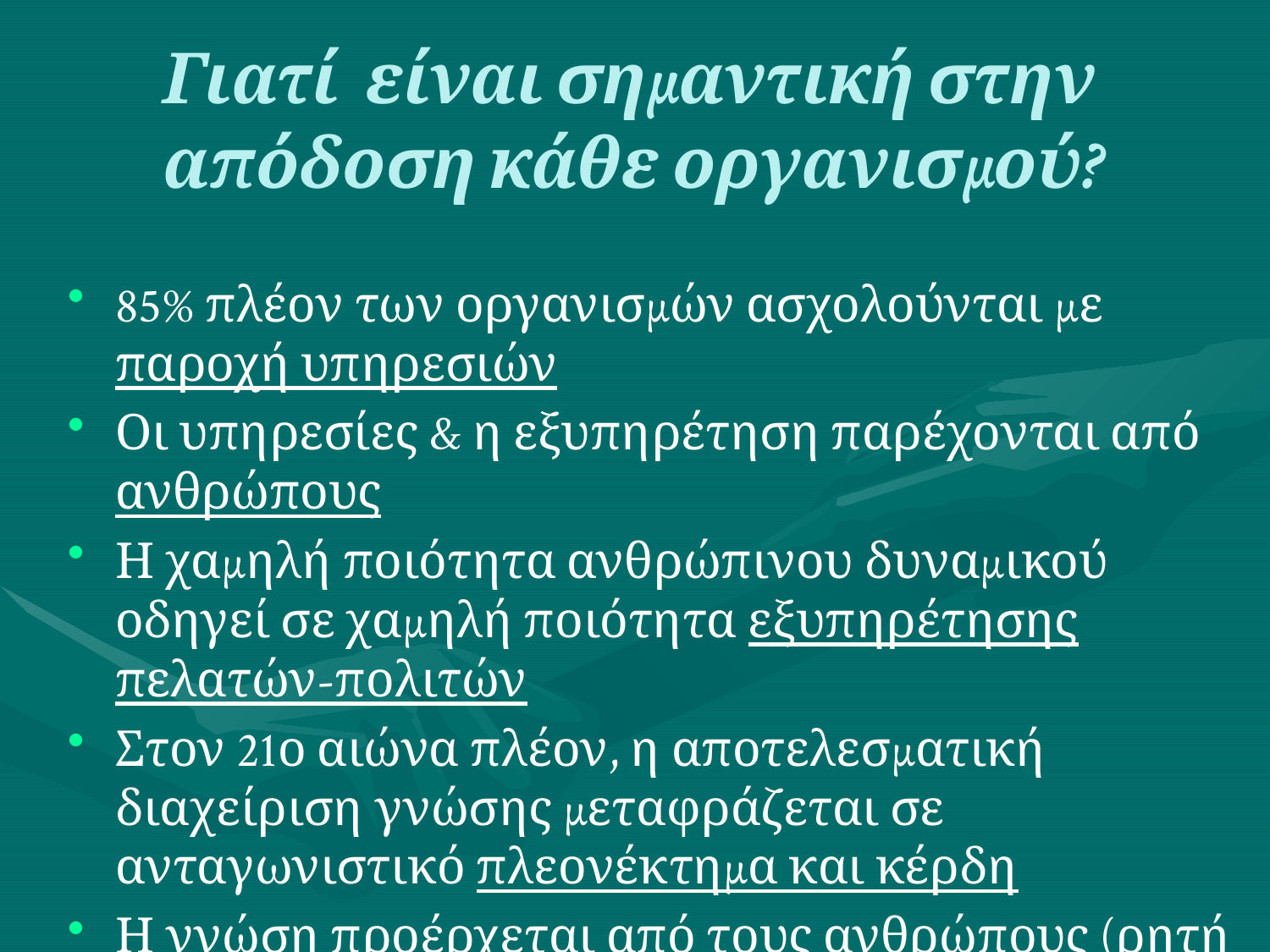

# Γιατί  είναι σημαντική στην απόδοση κάθε οργανισμού?
85% πλέον των οργανισμών ασχολούνται με παροχή υπηρεσιών
Οι υπηρεσίες & η εξυπηρέτηση παρέχονται από ανθρώπους
Η χαμηλή ποιότητα ανθρώπινου δυναμικού  οδηγεί σε χαμηλή ποιότητα εξυπηρέτησης πελατών-πολιτών
Στον 21ο αιώνα πλέον, η αποτελεσματική διαχείριση γνώσης μεταφράζεται σε ανταγωνιστικό πλεονέκτημα και κέρδη
Η γνώση προέρχεται από τους ανθρώπους (ρητή και άρρητη γνώση)